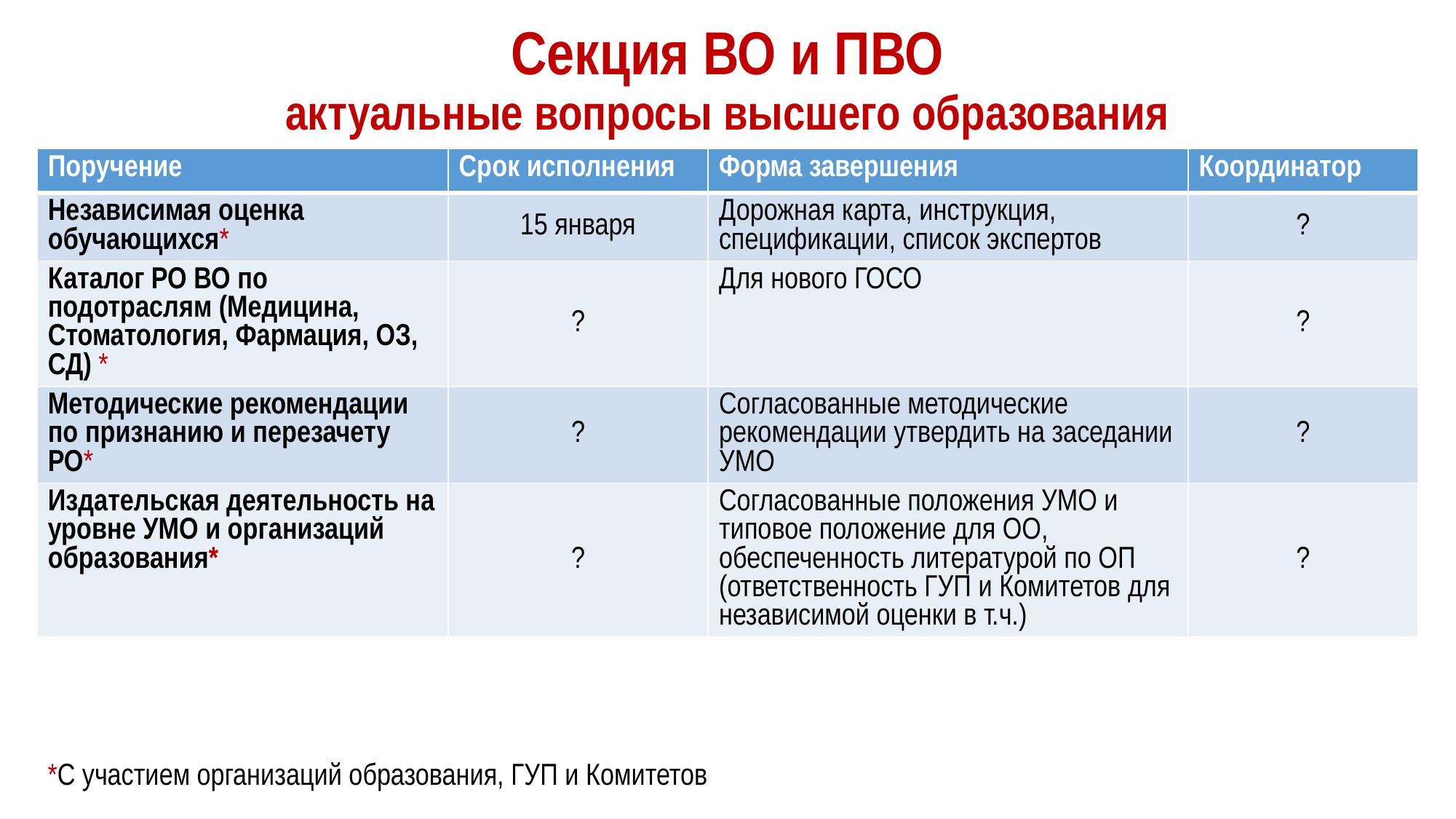

# Секция ВО и ПВО актуальные вопросы высшего образования
| Поручение | Срок исполнения | Форма завершения | Координатор |
| --- | --- | --- | --- |
| Независимая оценка обучающихся\* | 15 января | Дорожная карта, инструкция, спецификации, список экспертов | ? |
| Каталог РО ВО по подотраслям (Медицина, Стоматология, Фармация, ОЗ, СД) \* | ? | Для нового ГОСО | ? |
| Методические рекомендации по признанию и перезачету РО\* | ? | Согласованные методические рекомендации утвердить на заседании УМО | ? |
| Издательская деятельность на уровне УМО и организаций образования\* | ? | Согласованные положения УМО и типовое положение для ОО, обеспеченность литературой по ОП (ответственность ГУП и Комитетов для независимой оценки в т.ч.) | ? |
*С участием организаций образования, ГУП и Комитетов